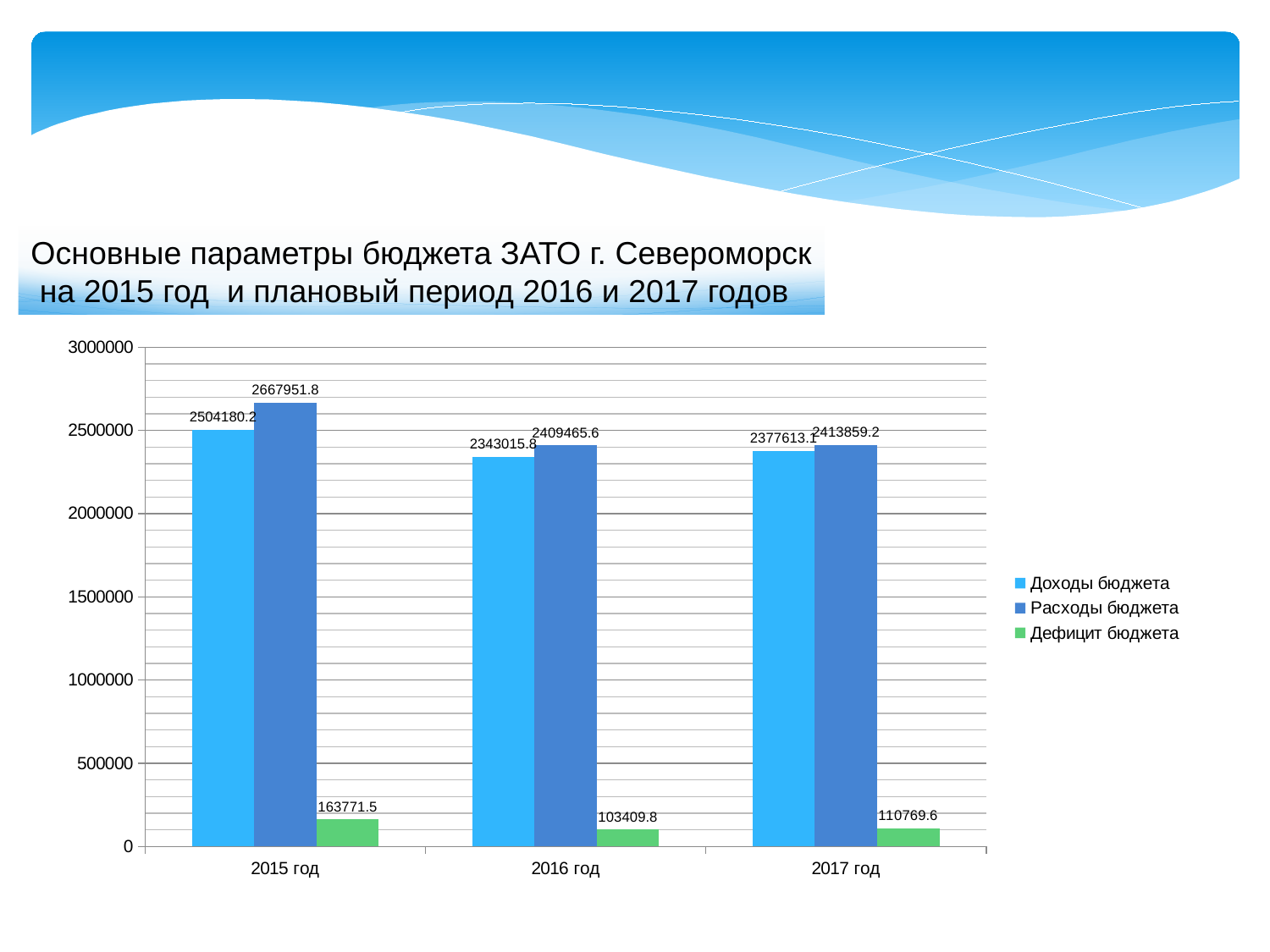

Основные параметры бюджета ЗАТО г. Североморск
 на 2015 год  и плановый период 2016 и 2017 годов

### Chart

| Category | Доходы бюджета | Расходы бюджета | Дефицит бюджета |
|---|---|---|---|
| 2015 год | 2504180.2 | 2667951.8 | 163771.5 |
| 2016 год | 2343015.8 | 2409465.6 | 103409.8 |
| 2017 год | 2377613.1 | 2413859.2 | 110769.6 |